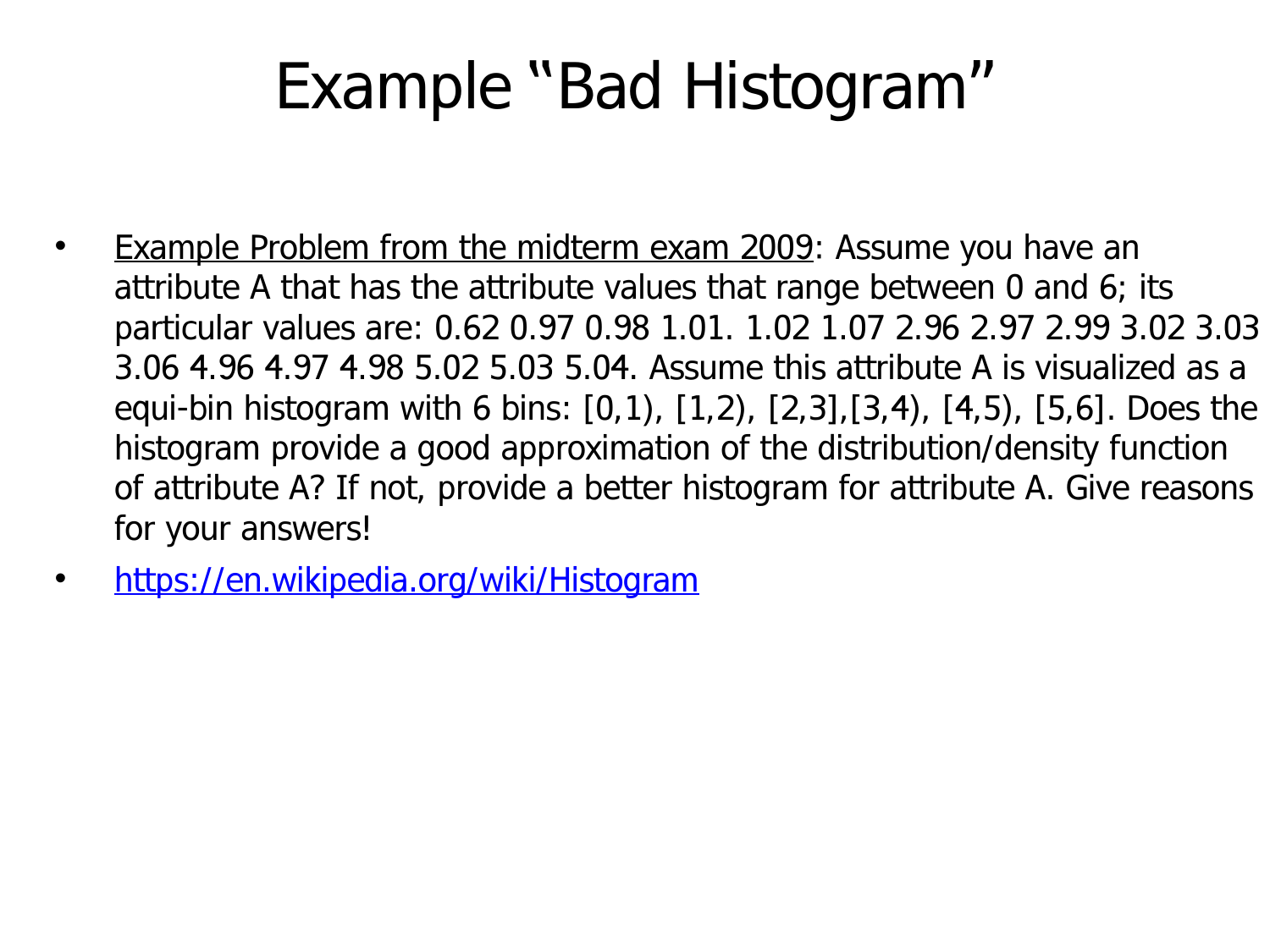

# Example “Bad Histogram”
Example Problem from the midterm exam 2009: Assume you have an attribute A that has the attribute values that range between 0 and 6; its particular values are: 0.62 0.97 0.98 1.01. 1.02 1.07 2.96 2.97 2.99 3.02 3.03 3.06 4.96 4.97 4.98 5.02 5.03 5.04. Assume this attribute A is visualized as a equi-bin histogram with 6 bins: [0,1), [1,2), [2,3],[3,4), [4,5), [5,6]. Does the histogram provide a good approximation of the distribution/density function of attribute A? If not, provide a better histogram for attribute A. Give reasons for your answers!
https://en.wikipedia.org/wiki/Histogram